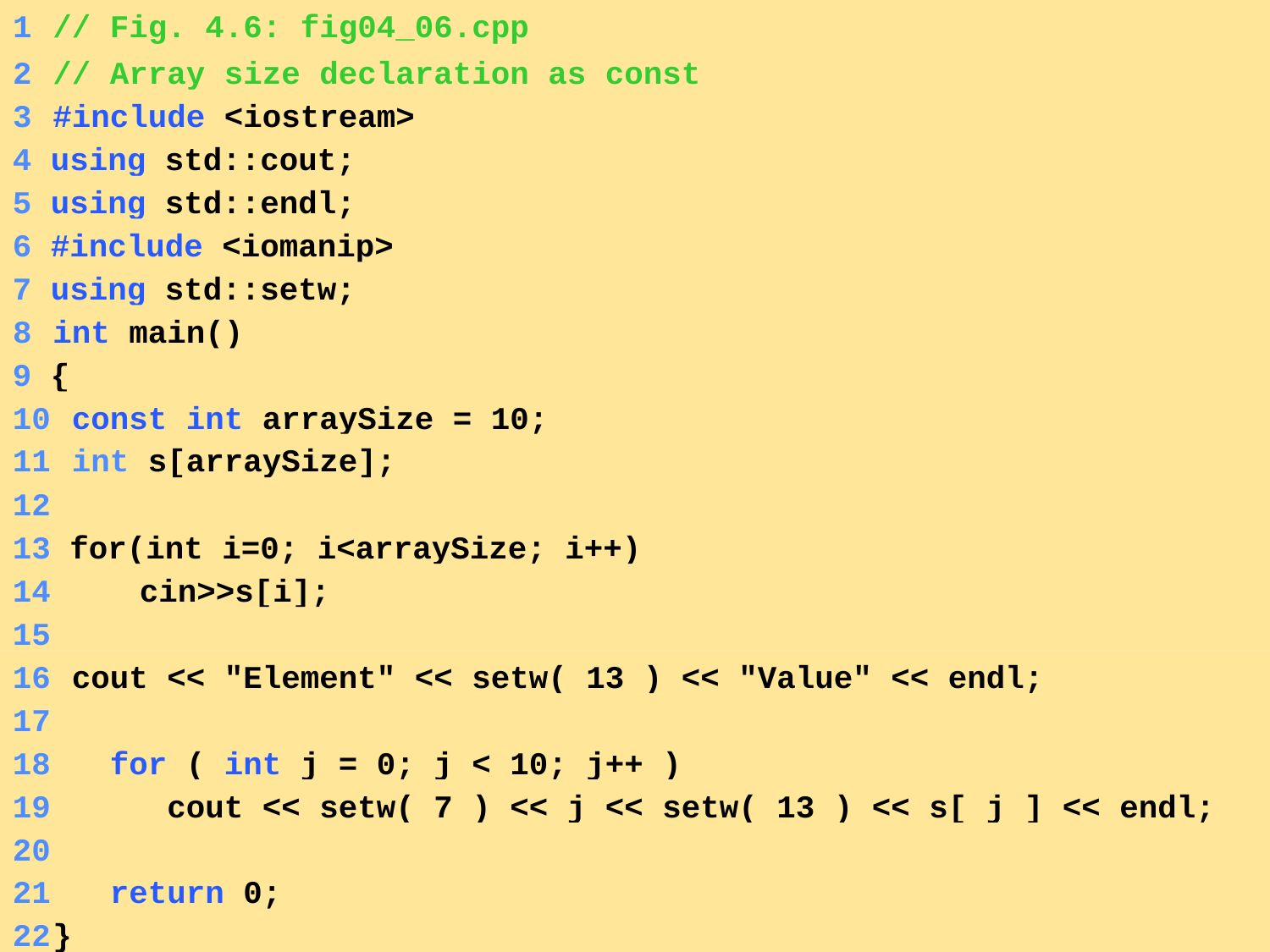

1	// Fig. 4.6: fig04_06.cpp

	2	// Array size declaration as const

	3	#include <iostream>

	4 using std::cout;

	5 using std::endl;

	6 #include <iomanip>

	7 using std::setw;

	8	int main()

	9 {

	10	 const int arraySize = 10;

	11	 int s[arraySize];

	12

	13 for(int i=0; i<arraySize; i++)

	14 	cin>>s[i];

	15

for

	16	 cout << "Element" << setw( 13 ) << "Value" << endl;

	17

	18	   for ( int j = 0; j < 10; j++ )

	19	      cout << setw( 7 ) << j << setw( 13 ) << s[ j ] << endl;

	20

	21	   return 0;

	22	}

15